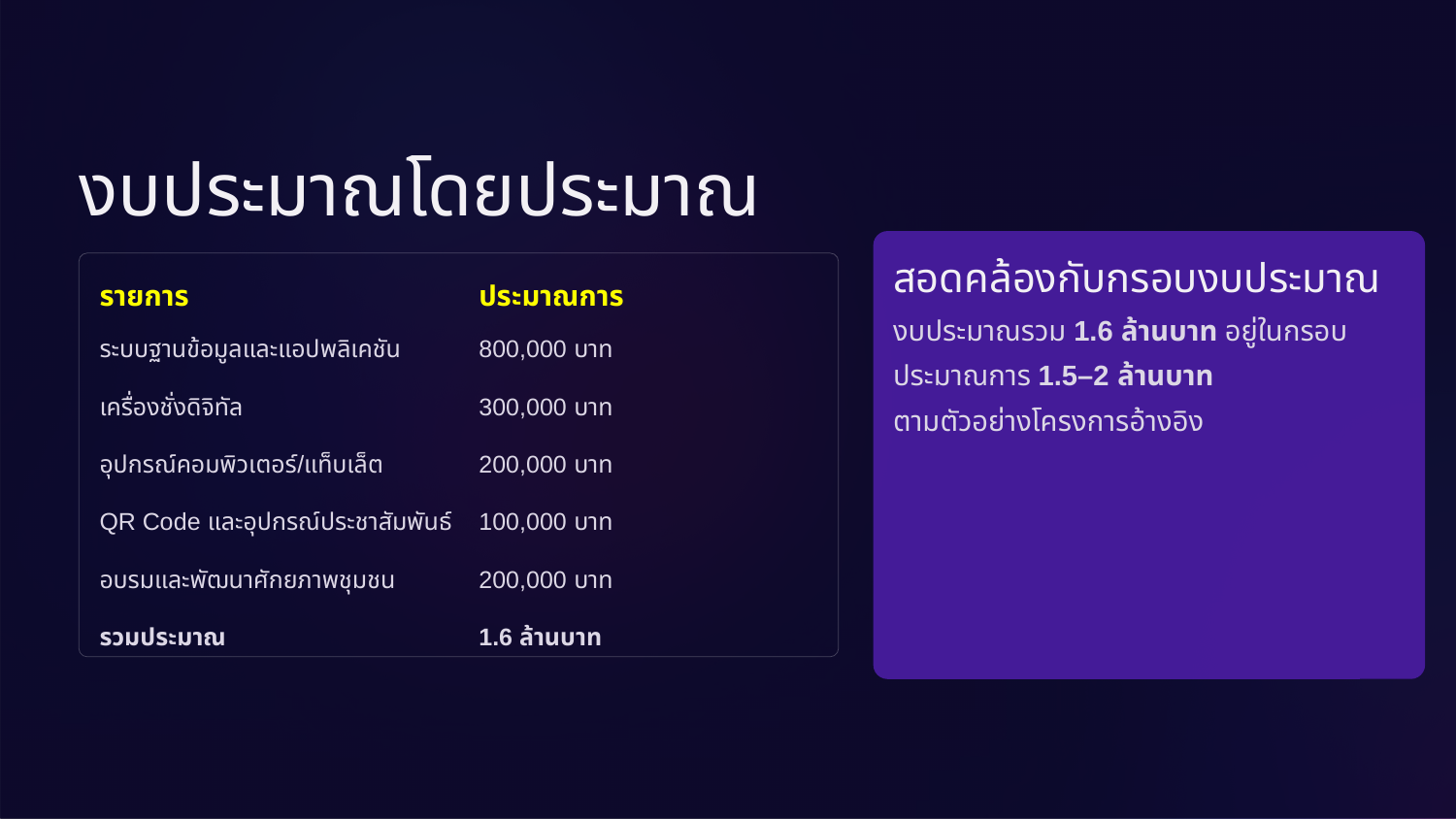

งบประมาณโดยประมาณ

สอดคล้องกับกรอบงบประมาณ

รายการ
ประมาณการ
งบประมาณรวม 1.6 ล้านบาท อยู่ในกรอบประมาณการ 1.5–2 ล้านบาท
ตามตัวอย่างโครงการอ้างอิง
ระบบฐานข้อมูลและแอปพลิเคชัน
800,000 บาท
เครื่องชั่งดิจิทัล
300,000 บาท
อุปกรณ์คอมพิวเตอร์/แท็บเล็ต
200,000 บาท
QR Code และอุปกรณ์ประชาสัมพันธ์
100,000 บาท
อบรมและพัฒนาศักยภาพชุมชน
200,000 บาท
รวมประมาณ
1.6 ล้านบาท